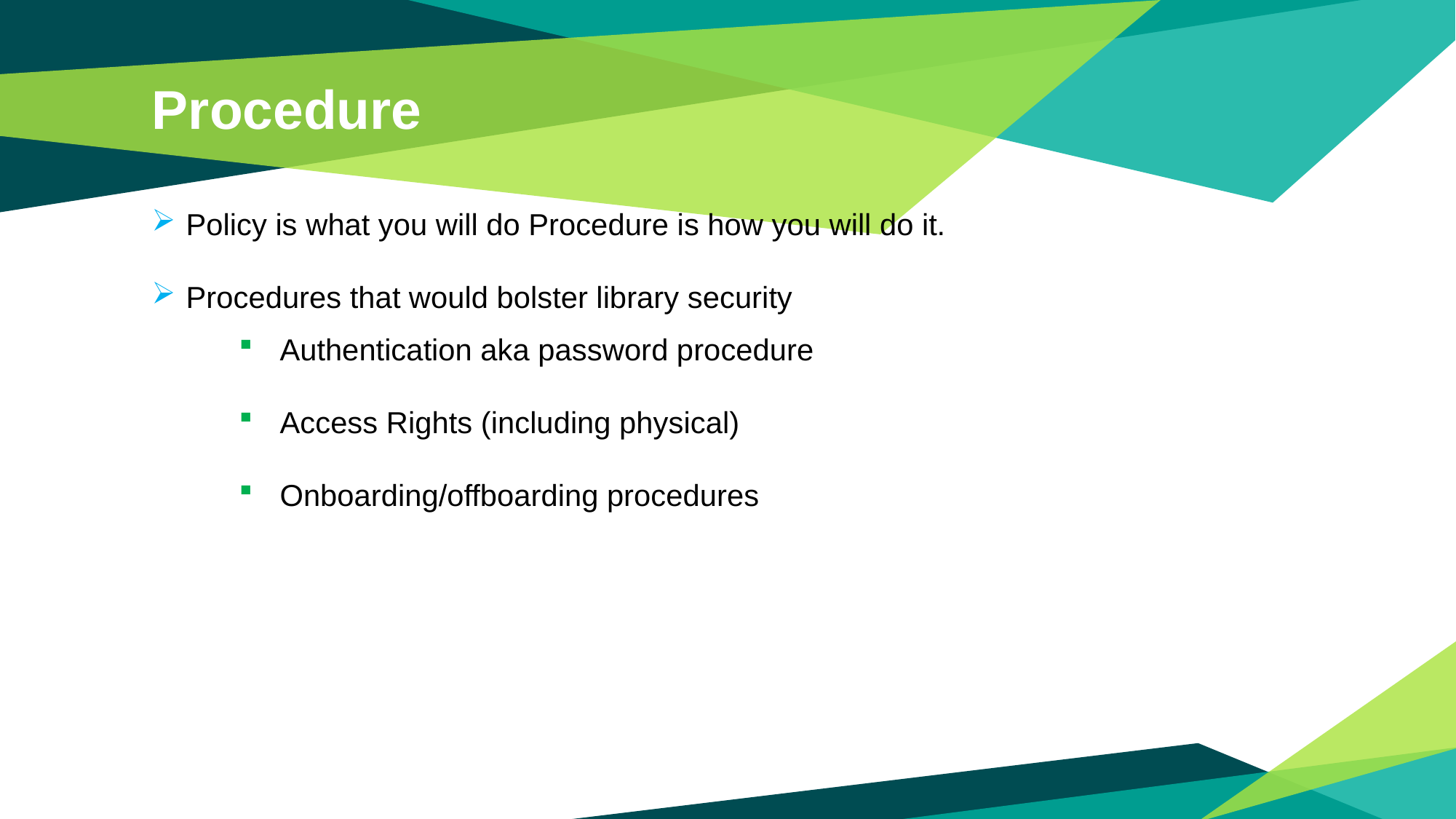

# Procedure
Policy is what you will do Procedure is how you will do it.

Procedures that would bolster library security

Authentication aka password procedure

Access Rights (including physical)

Onboarding/offboarding procedures